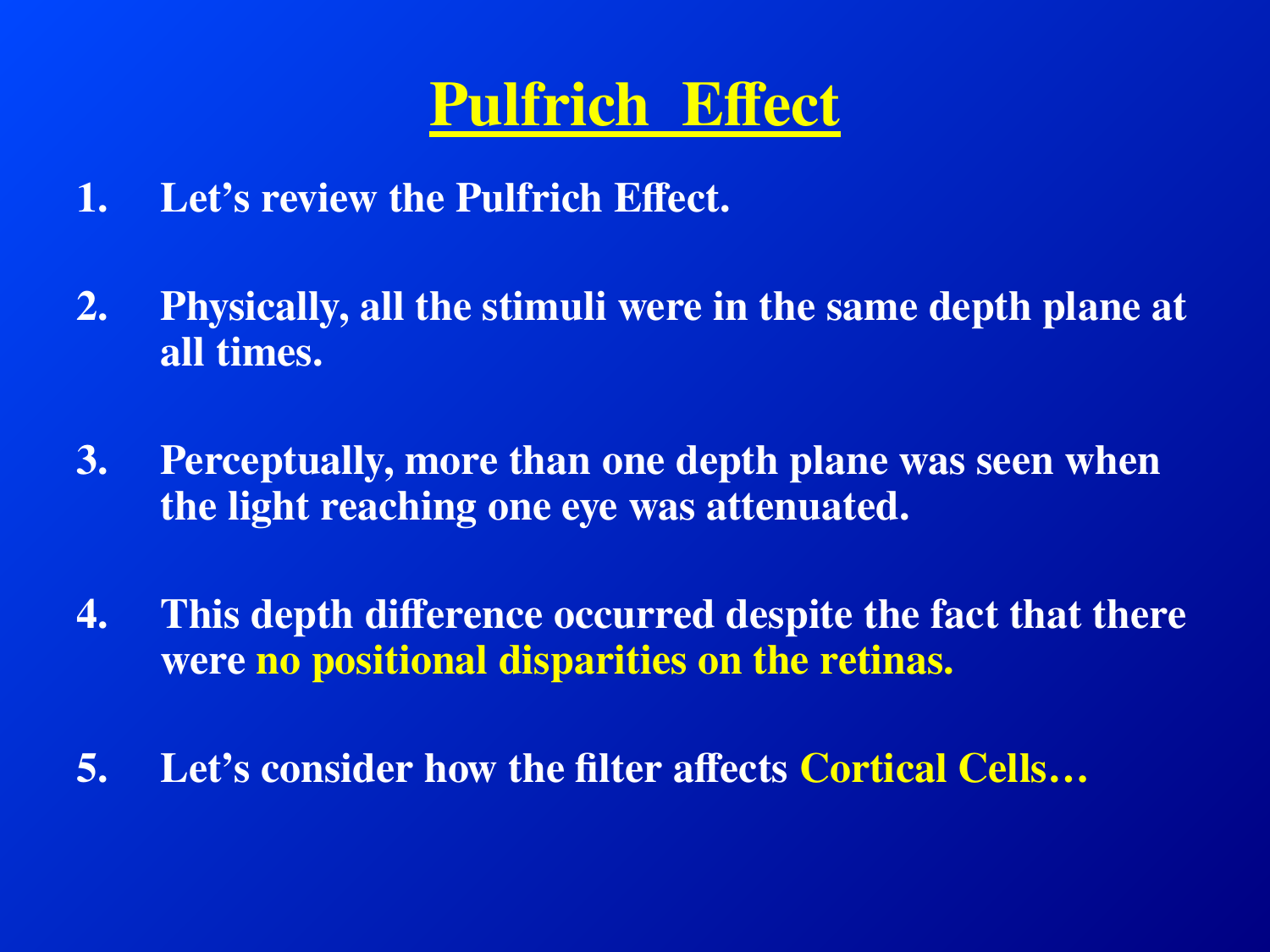

# Pulfrich  Effect
Let’s review the Pulfrich Effect.

Physically, all the stimuli were in the same depth plane at all times.

Perceptually, more than one depth plane was seen when the light reaching one eye was attenuated.

This depth difference occurred despite the fact that there were no positional disparities on the retinas.

Let’s consider how the filter affects Cortical Cells…